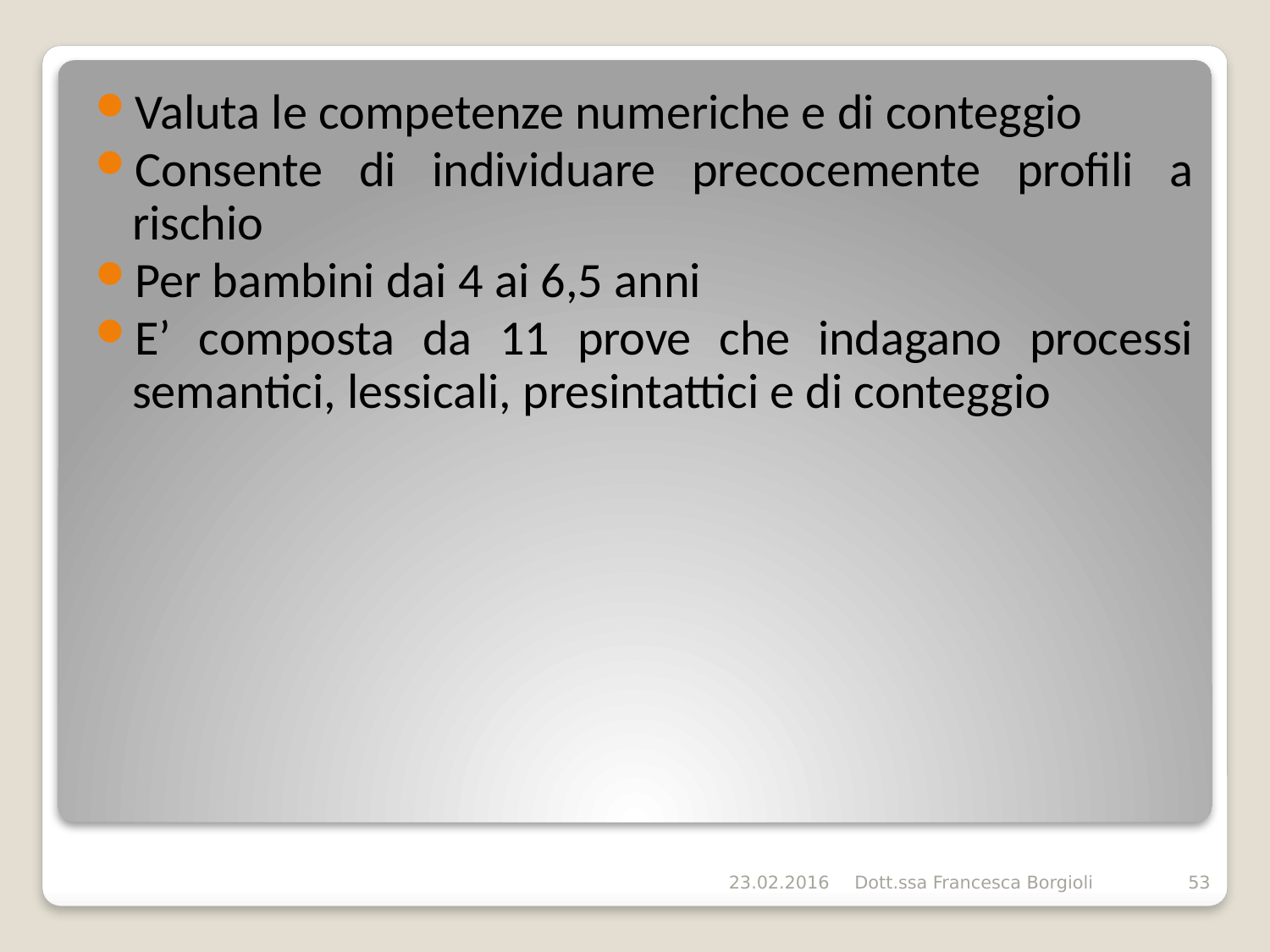

Valuta le competenze numeriche e di conteggio
Consente di individuare precocemente profili a rischio
Per bambini dai 4 ai 6,5 anni
E’ composta da 11 prove che indagano processi semantici, lessicali, presintattici e di conteggio

#
23.02.2016
Dott.ssa Francesca Borgioli
53